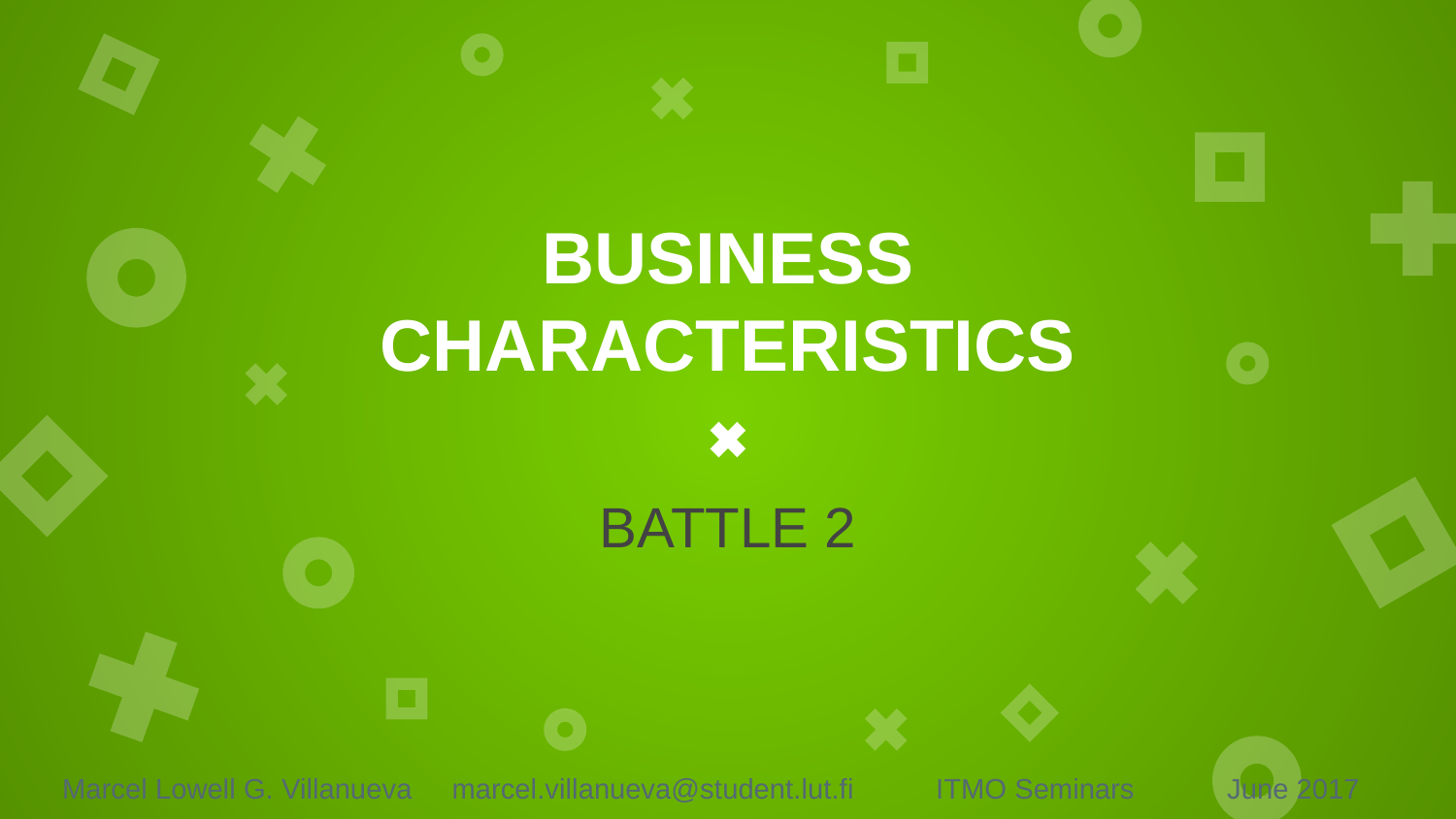

# BUSINESS CHARACTERISTICS
BATTLE 2
Marcel Lowell G. Villanueva     marcel.villanueva@student.lut.fi	ITMO Seminars	June 2017